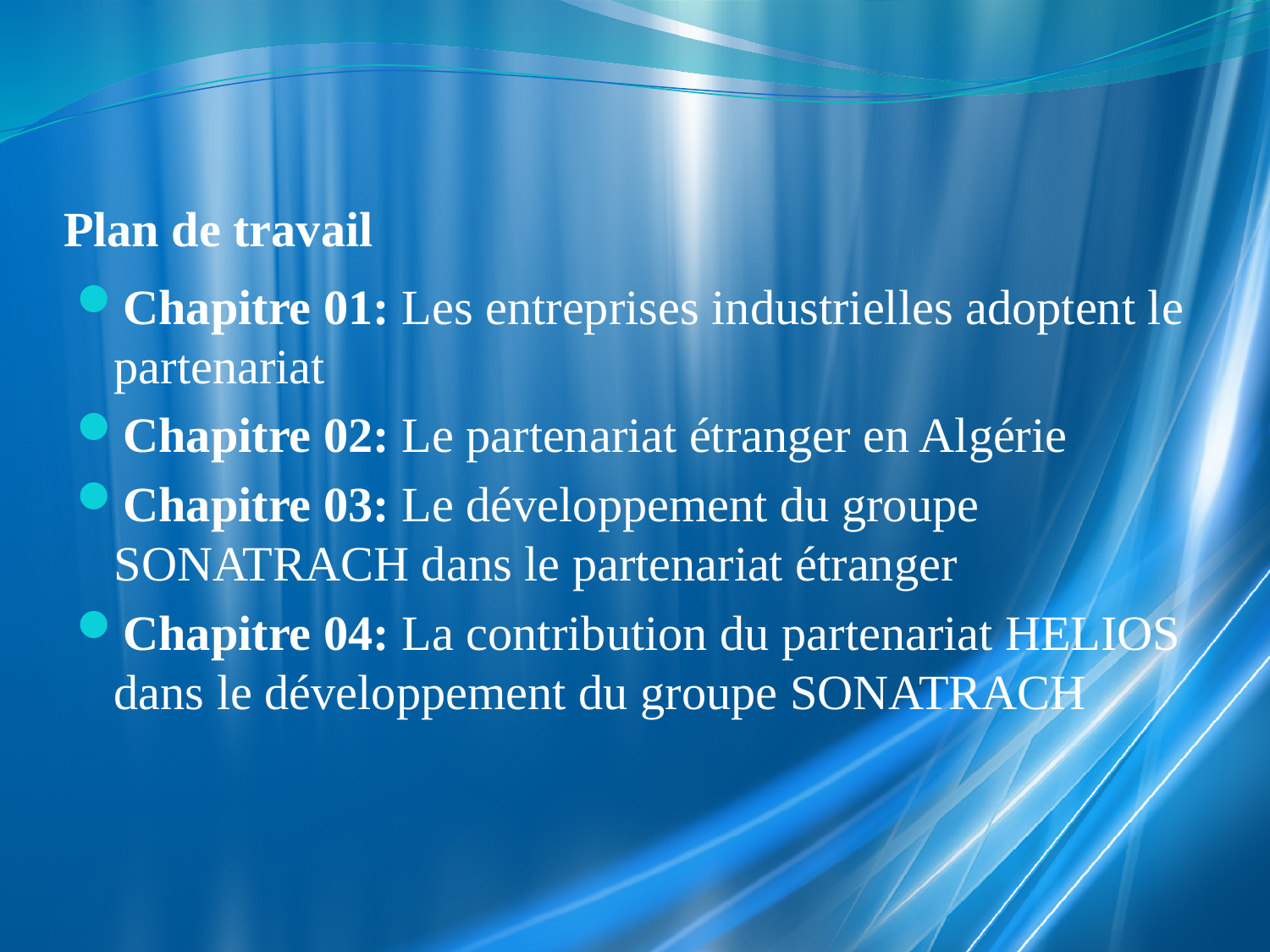

# Plan de travail
Chapitre 01: Les entreprises industrielles adoptent le partenariat
Chapitre 02: Le partenariat étranger en Algérie
Chapitre 03: Le développement du groupe SONATRACH dans le partenariat étranger
Chapitre 04: La contribution du partenariat HELIOS dans le développement du groupe SONATRACH